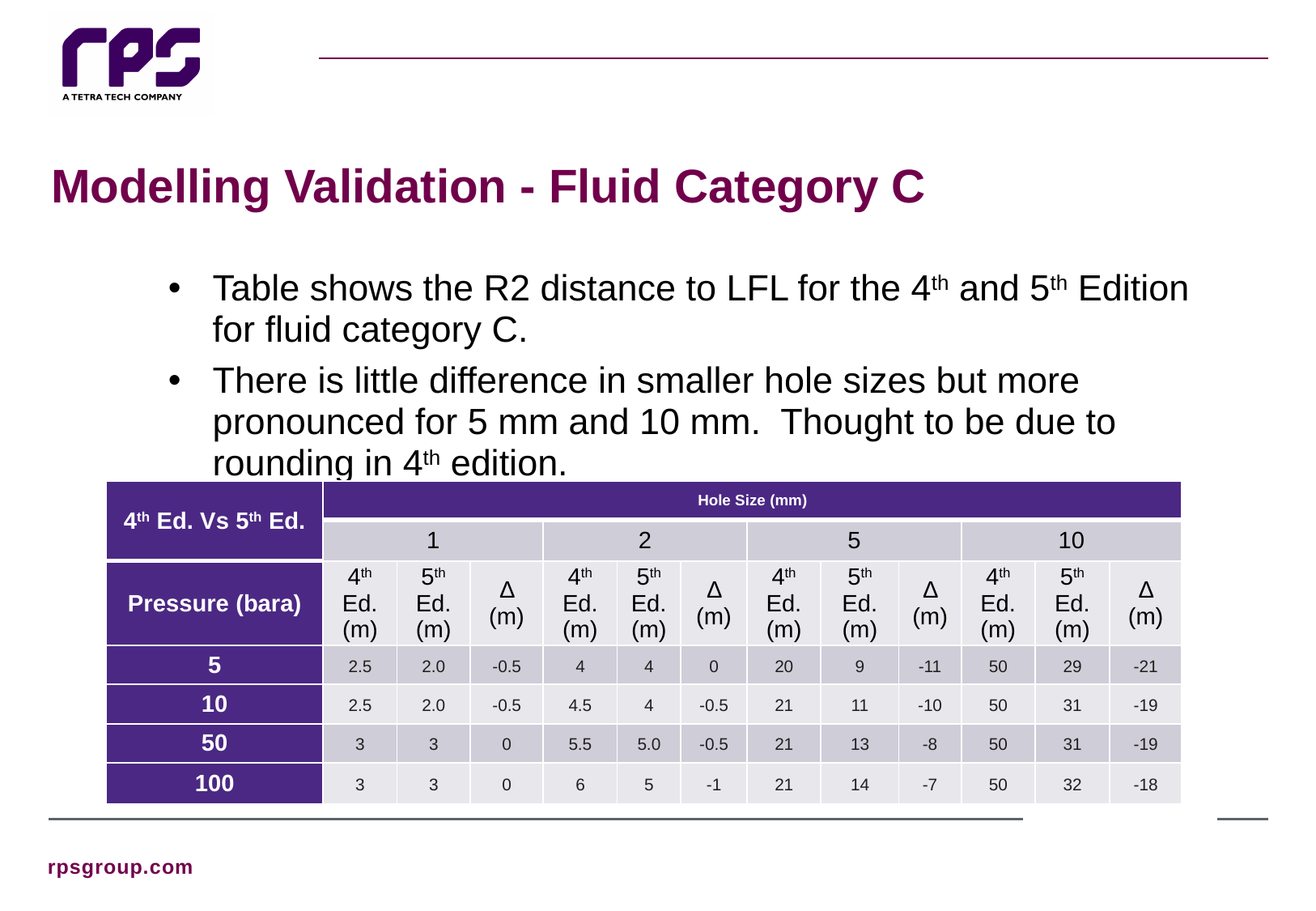

# Modelling Validation - Fluid Category C
Table shows the R2 distance to LFL for the 4th and 5th Edition for fluid category C.
There is little difference in smaller hole sizes but more pronounced for 5 mm and 10 mm.  Thought to be due to rounding in 4th edition.
| 4th Ed. Vs 5th Ed. | Hole Size (mm) |  |  |  |  |  |  |  |  |  |  |  |
| --- | --- | --- | --- | --- | --- | --- | --- | --- | --- | --- | --- | --- |
|  | 1 |  |  | 2 |  |  | 5 |  |  | 10 |  |  |
| Pressure (bara) | 4th Ed. (m) | 5th Ed. (m) | Δ (m) | 4th Ed. (m) | 5th Ed. (m) | Δ (m) | 4th Ed. (m) | 5th Ed. (m) | Δ (m) | 4th Ed. (m) | 5th Ed. (m) | Δ (m) |
| 5 | 2.5 | 2.0 | -0.5 | 4 | 4 | 0 | 20 | 9 | -11 | 50 | 29 | -21 |
| 10 | 2.5 | 2.0 | -0.5 | 4.5 | 4 | -0.5 | 21 | 11 | -10 | 50 | 31 | -19 |
| 50 | 3 | 3 | 0 | 5.5 | 5.0 | -0.5 | 21 | 13 | -8 | 50 | 31 | -19 |
| 100 | 3 | 3 | 0 | 6 | 5 | -1 | 21 | 14 | -7 | 50 | 32 | -18 |